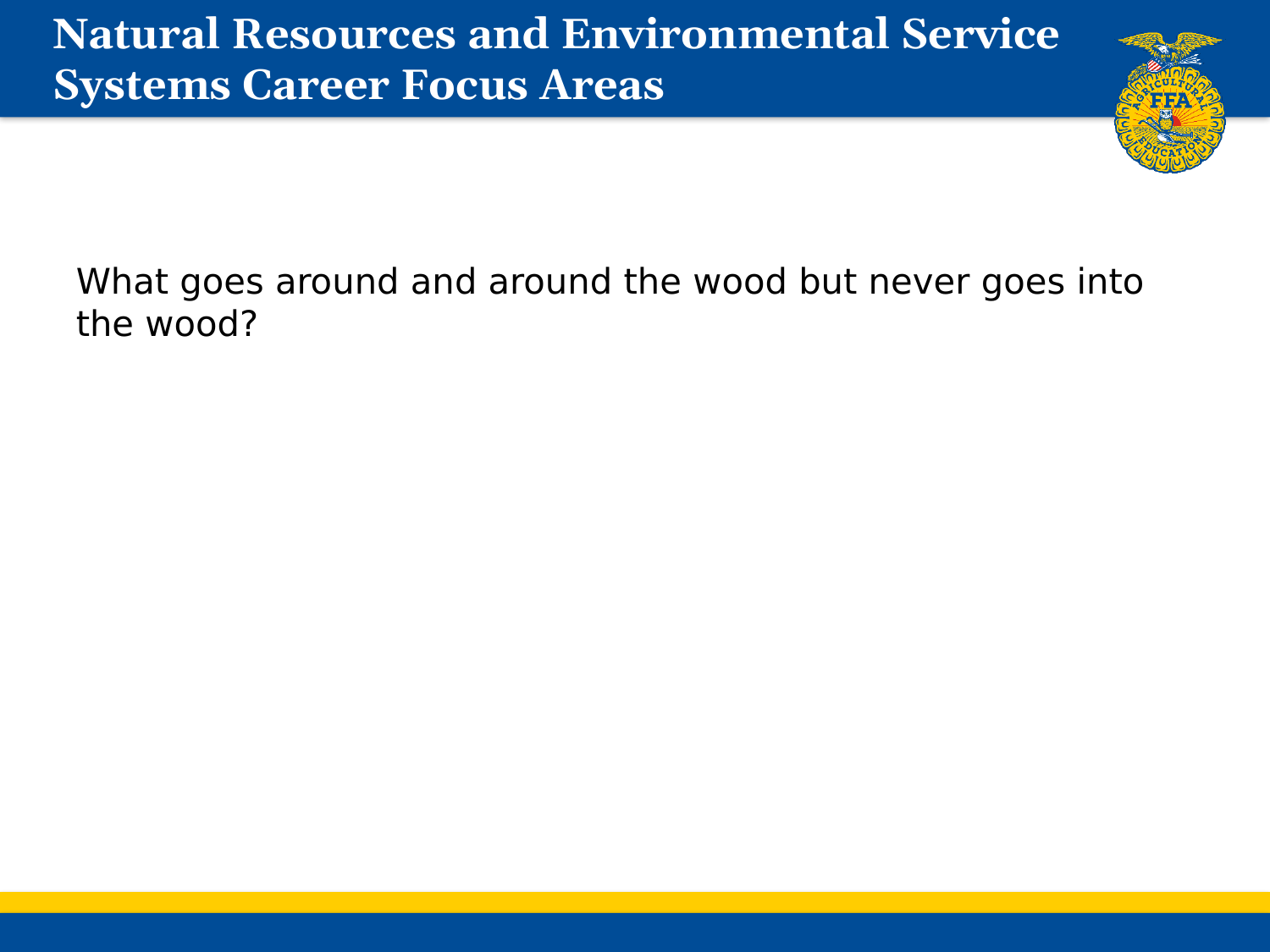

# Natural Resources and Environmental Service Systems Career Focus Areas
What goes around and around the wood but never goes into the wood?